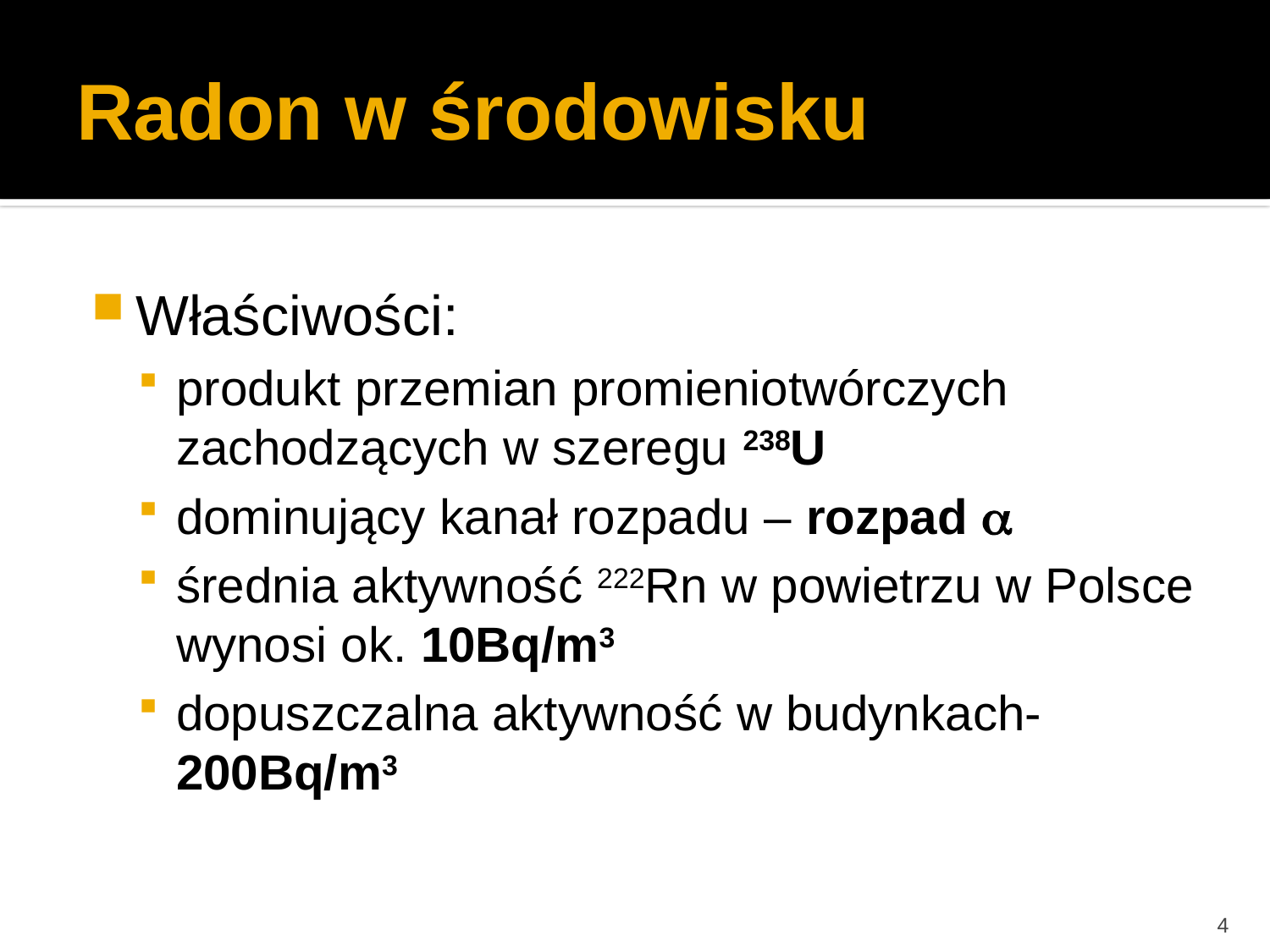

# Radon w środowisku
Właściwości:
produkt przemian promieniotwórczych zachodzących w szeregu 238U
dominujący kanał rozpadu – rozpad α
średnia aktywność 222Rn w powietrzu w Polsce wynosi ok. 10Bq/m3
dopuszczalna aktywność w budynkach- 200Bq/m3

4